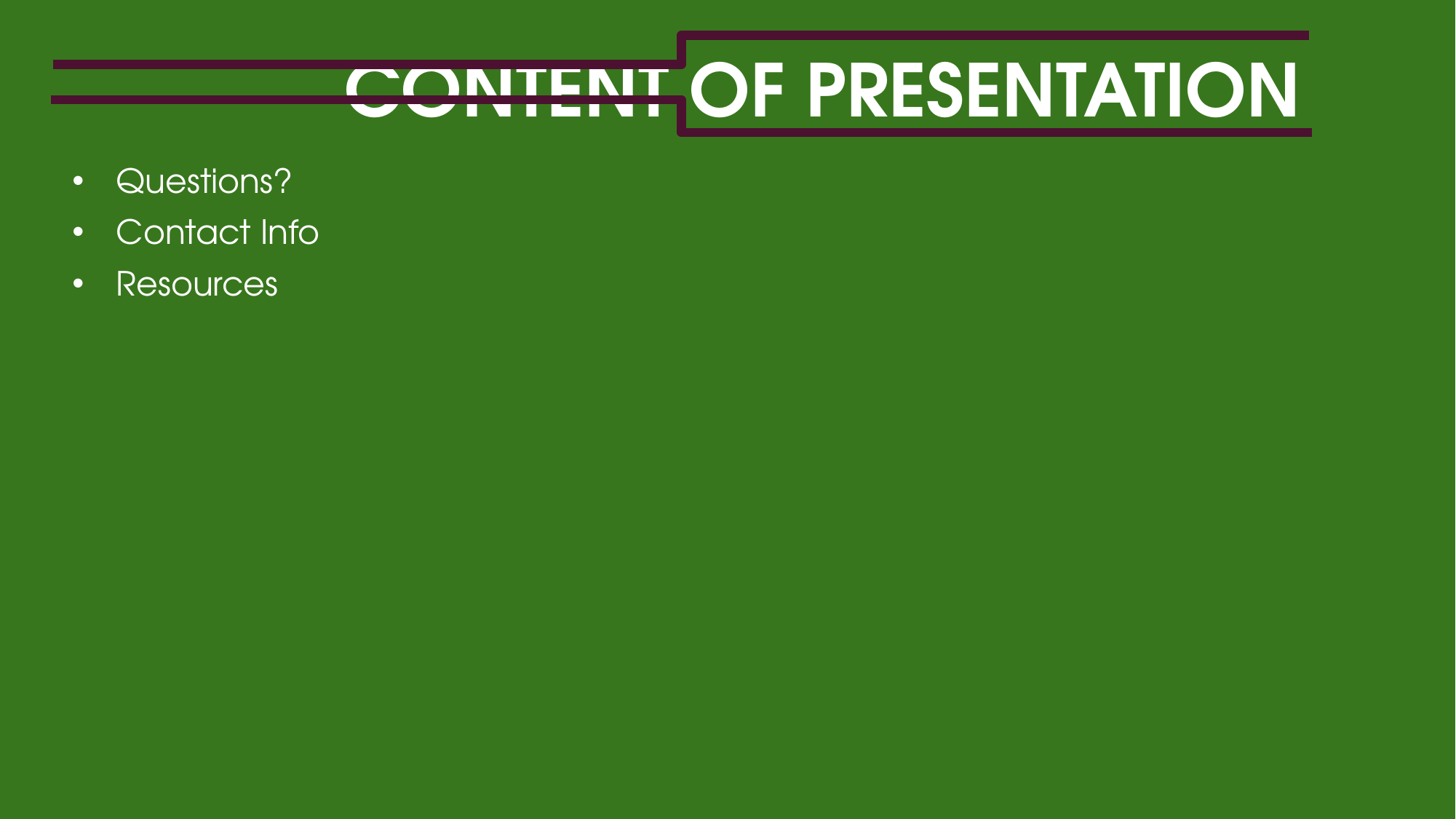

# CONTENT OF PRESENTATION
Questions?
Contact Info
Resources